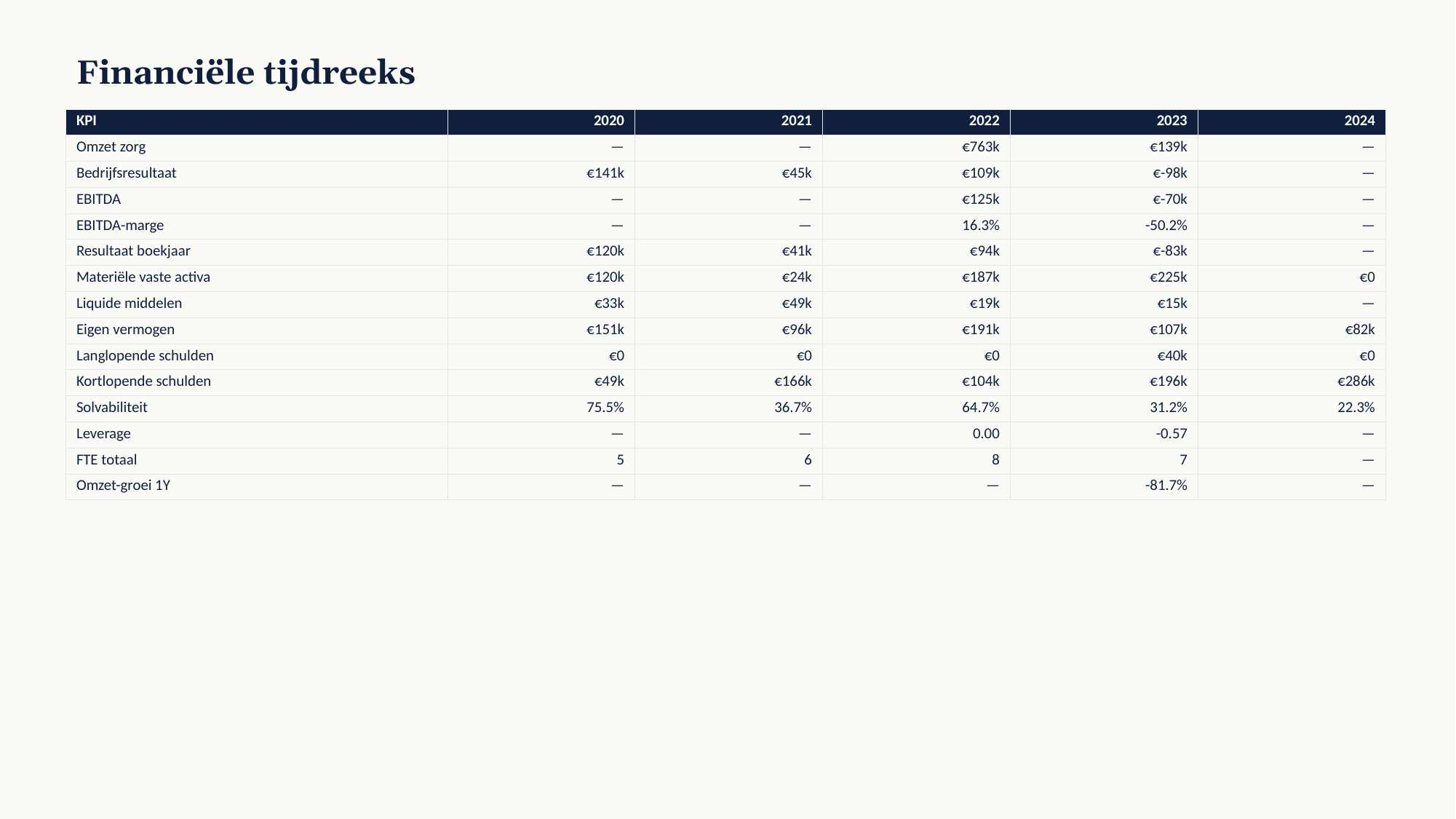

Financiële tijdreeks
| KPI | 2020 | 2021 | 2022 | 2023 | 2024 |
| --- | --- | --- | --- | --- | --- |
| Omzet zorg | — | — | €763k | €139k | — |
| Bedrijfsresultaat | €141k | €45k | €109k | €-98k | — |
| EBITDA | — | — | €125k | €-70k | — |
| EBITDA-marge | — | — | 16.3% | -50.2% | — |
| Resultaat boekjaar | €120k | €41k | €94k | €-83k | — |
| Materiële vaste activa | €120k | €24k | €187k | €225k | €0 |
| Liquide middelen | €33k | €49k | €19k | €15k | — |
| Eigen vermogen | €151k | €96k | €191k | €107k | €82k |
| Langlopende schulden | €0 | €0 | €0 | €40k | €0 |
| Kortlopende schulden | €49k | €166k | €104k | €196k | €286k |
| Solvabiliteit | 75.5% | 36.7% | 64.7% | 31.2% | 22.3% |
| Leverage | — | — | 0.00 | -0.57 | — |
| FTE totaal | 5 | 6 | 8 | 7 | — |
| Omzet-groei 1Y | — | — | — | -81.7% | — |